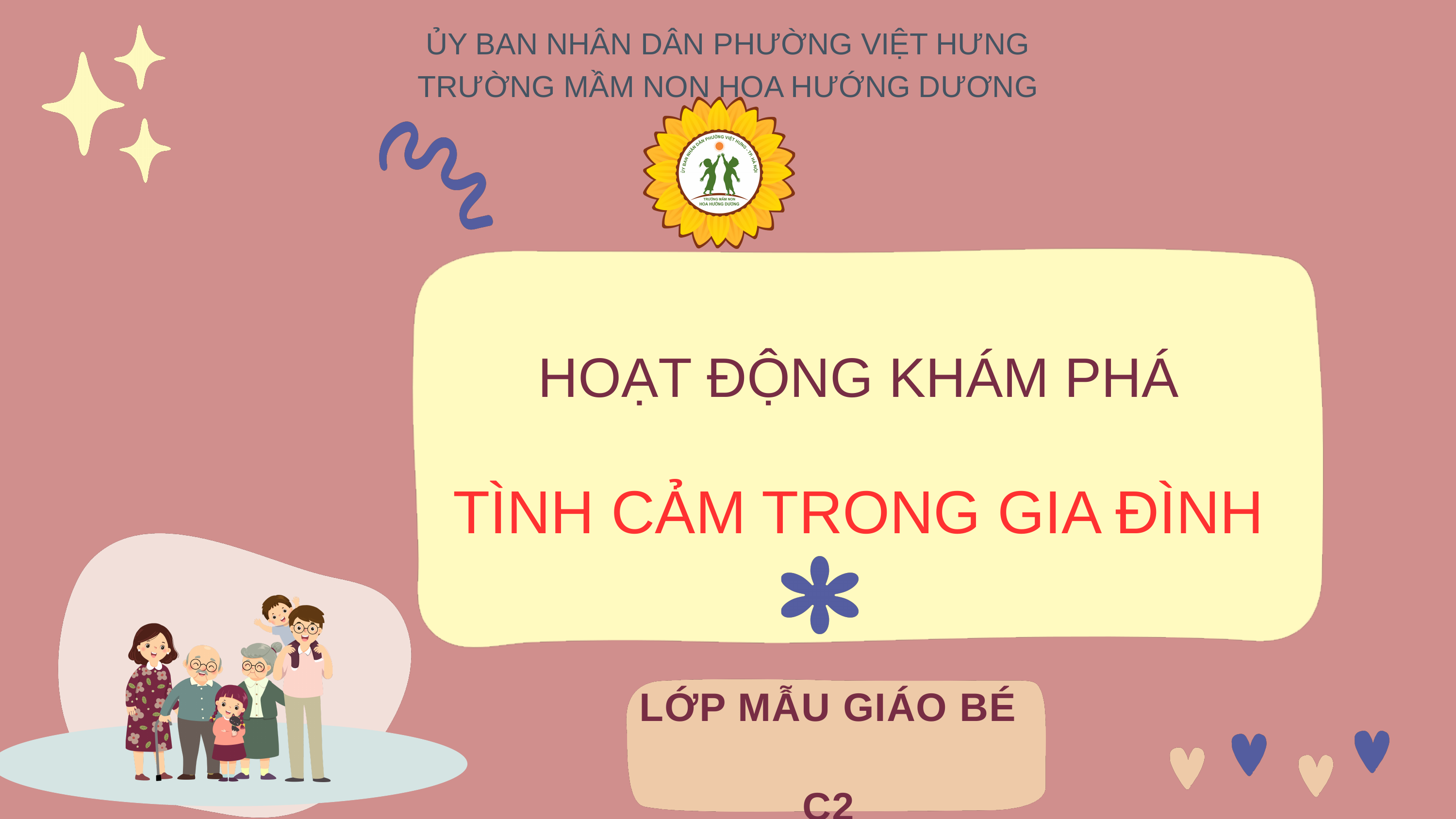

ỦY BAN NHÂN DÂN PHƯỜNG VIỆT HƯNG
TRƯỜNG MẦM NON HOA HƯỚNG DƯƠNG

 HOẠT ĐỘNG KHÁM PHÁ
TÌNH CẢM TRONG GIA ĐÌNH

LỚP MẪU GIÁO BÉ C2
NĂM HỌC 2025 - 2026